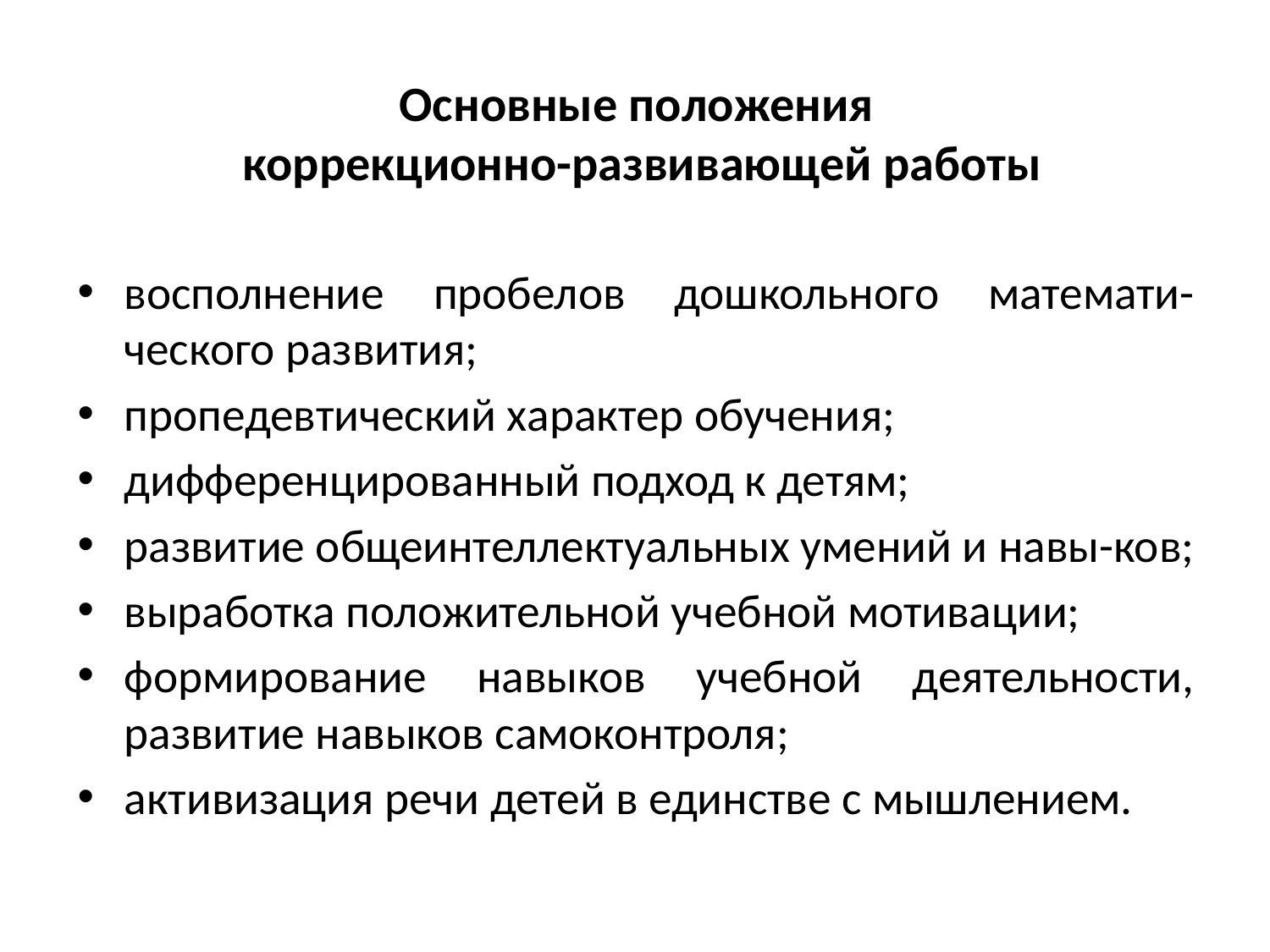

# Основные положения коррекционно-развивающей работы
восполнение пробелов дошкольного математи-ческого развития;
пропедевтический характер обучения;
дифференцированный подход к детям;
развитие общеинтеллектуальных умений и навы-ков;
выработка положительной учебной мотивации;
формирование навыков учебной деятельности, развитие навыков самоконтроля;
активизация речи детей в единстве с мышлением.